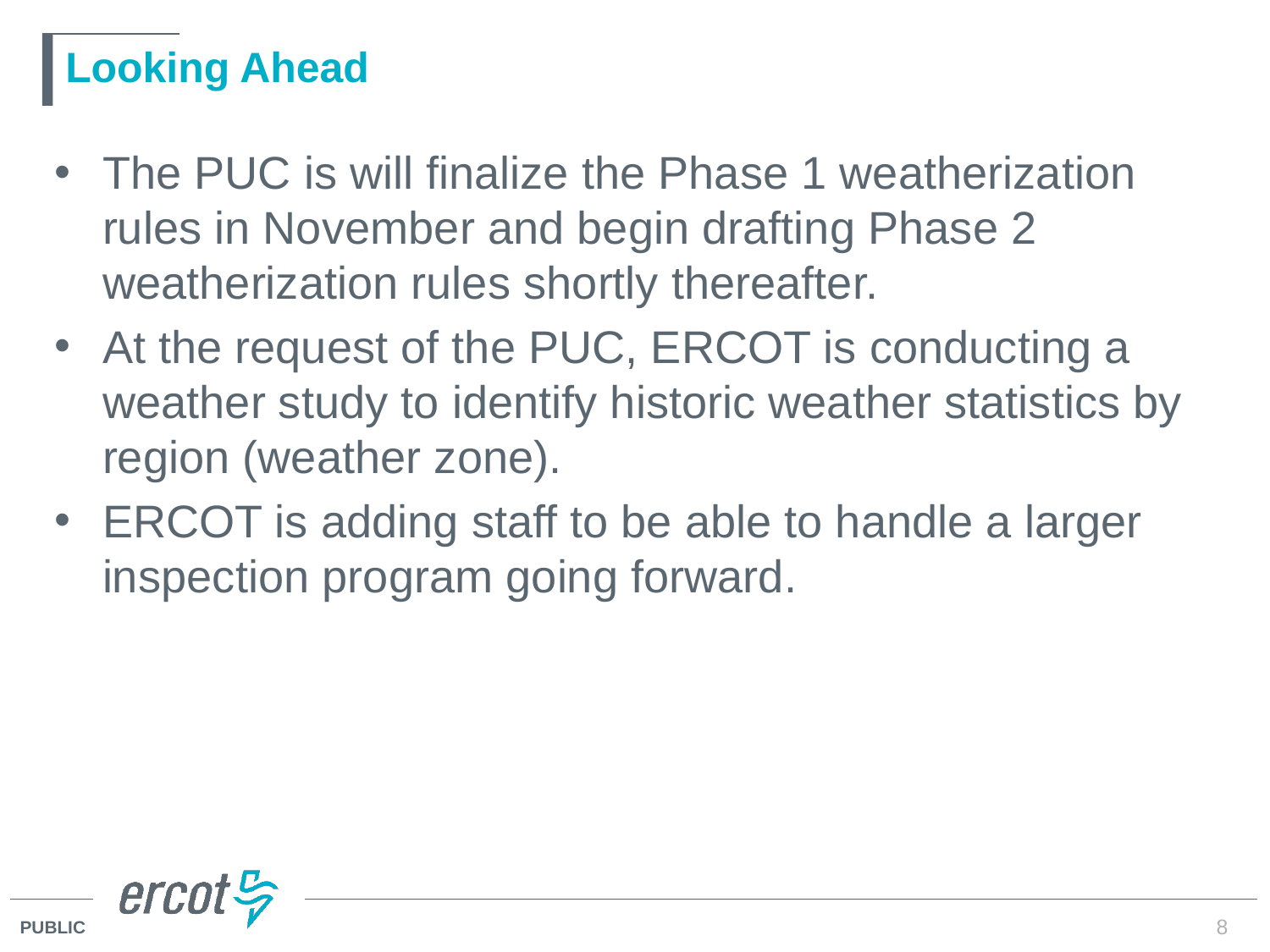

# Looking Ahead
The PUC is will finalize the Phase 1 weatherization rules in November and begin drafting Phase 2 weatherization rules shortly thereafter.
At the request of the PUC, ERCOT is conducting a weather study to identify historic weather statistics by region (weather zone).
ERCOT is adding staff to be able to handle a larger inspection program going forward.
8